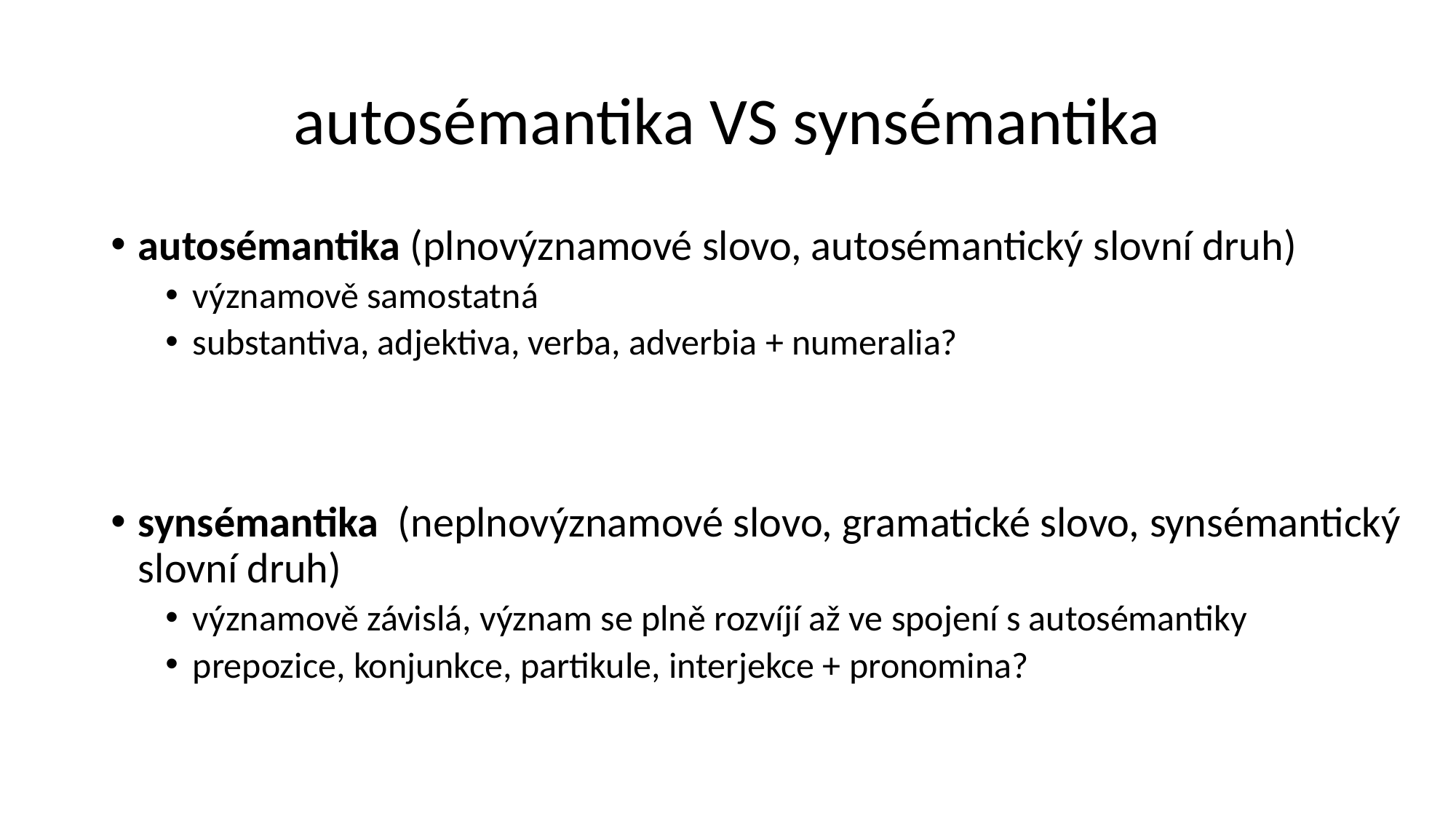

# autosémantika VS synsémantika
autosémantika (plnovýznamové slovo, autosémantický slovní druh)
významově samostatná
substantiva, adjektiva, verba, adverbia + numeralia?

synsémantika  (neplnovýznamové slovo, gramatické slovo, synsémantický slovní druh)
významově závislá, význam se plně rozvíjí až ve spojení s autosémantiky
prepozice, konjunkce, partikule, interjekce + pronomina?